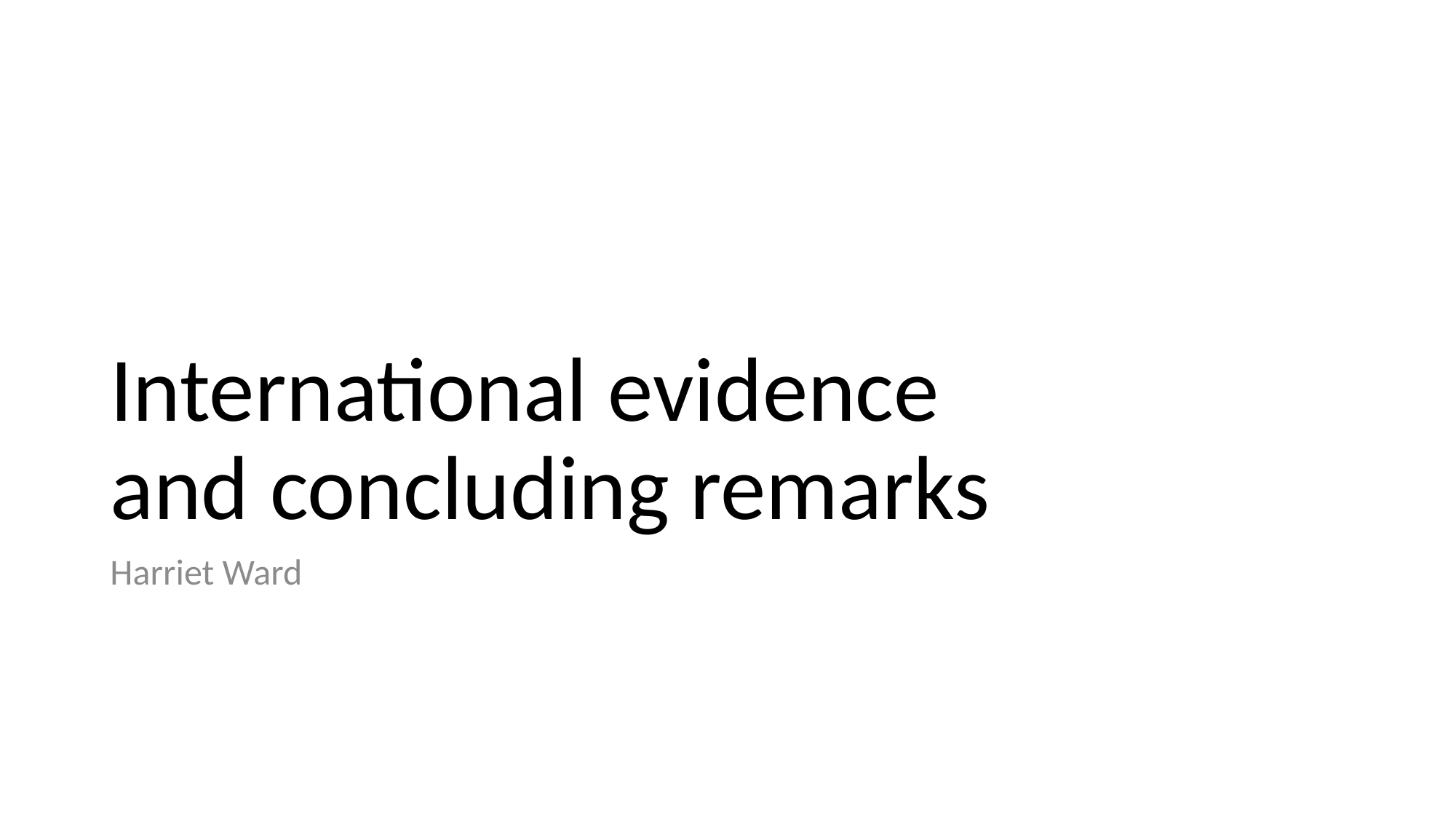

# International evidence and concluding remarks
Harriet Ward